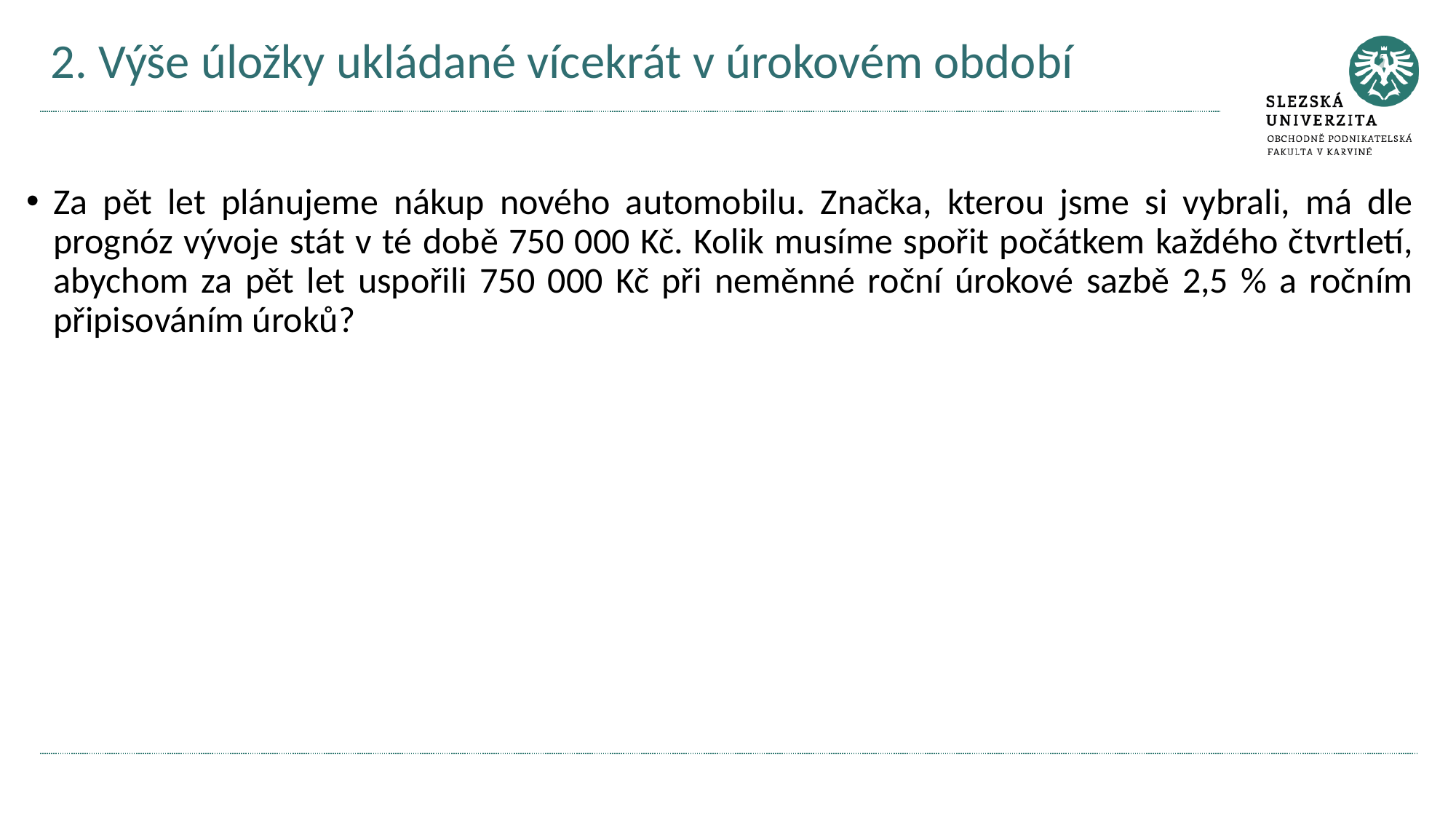

# 2. Výše úložky ukládané vícekrát v úrokovém období
Za pět let plánujeme nákup nového automobilu. Značka, kterou jsme si vybrali, má dle prognóz vývoje stát v té době 750 000 Kč. Kolik musíme spořit počátkem každého čtvrtletí, abychom za pět let uspořili 750 000 Kč při neměnné roční úrokové sazbě 2,5 % a ročním připisováním úroků?